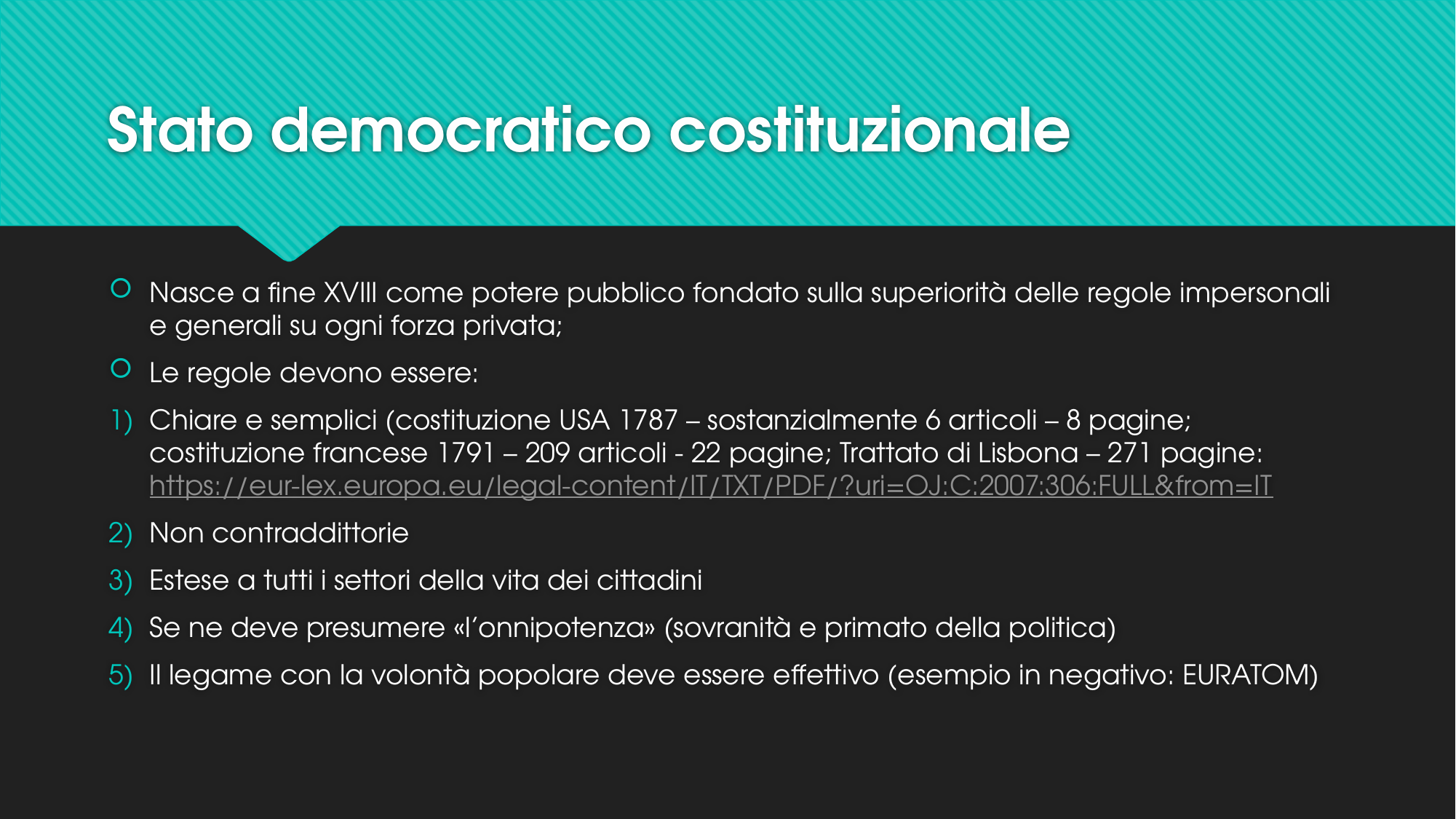

# Stato democratico costituzionale
Nasce a fine XVIII come potere pubblico fondato sulla superiorità delle regole impersonali e generali su ogni forza privata;
Le regole devono essere:
Chiare e semplici (costituzione USA 1787 – sostanzialmente 6 articoli – 8 pagine; costituzione francese 1791 – 209 articoli - 22 pagine; Trattato di Lisbona – 271 pagine: https://eur-lex.europa.eu/legal-content/IT/TXT/PDF/?uri=OJ:C:2007:306:FULL&from=IT
Non contraddittorie
Estese a tutti i settori della vita dei cittadini
Se ne deve presumere «l’onnipotenza» (sovranità e primato della politica)
Il legame con la volontà popolare deve essere effettivo (esempio in negativo: EURATOM)